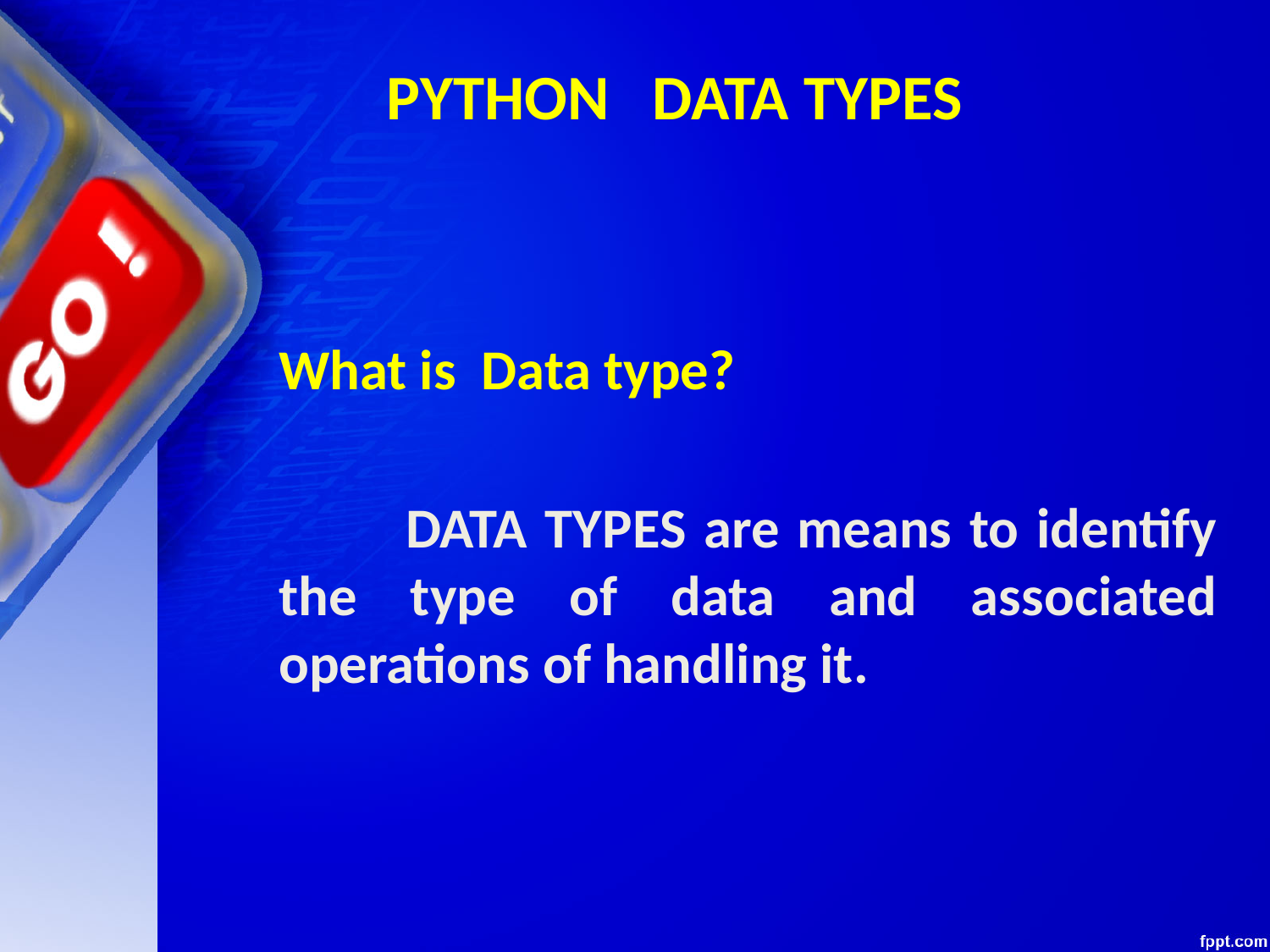

# PYTHON   DATA TYPES

	What is  Data type?

		DATA TYPES are means to identify the type of data and associated operations of handling it.